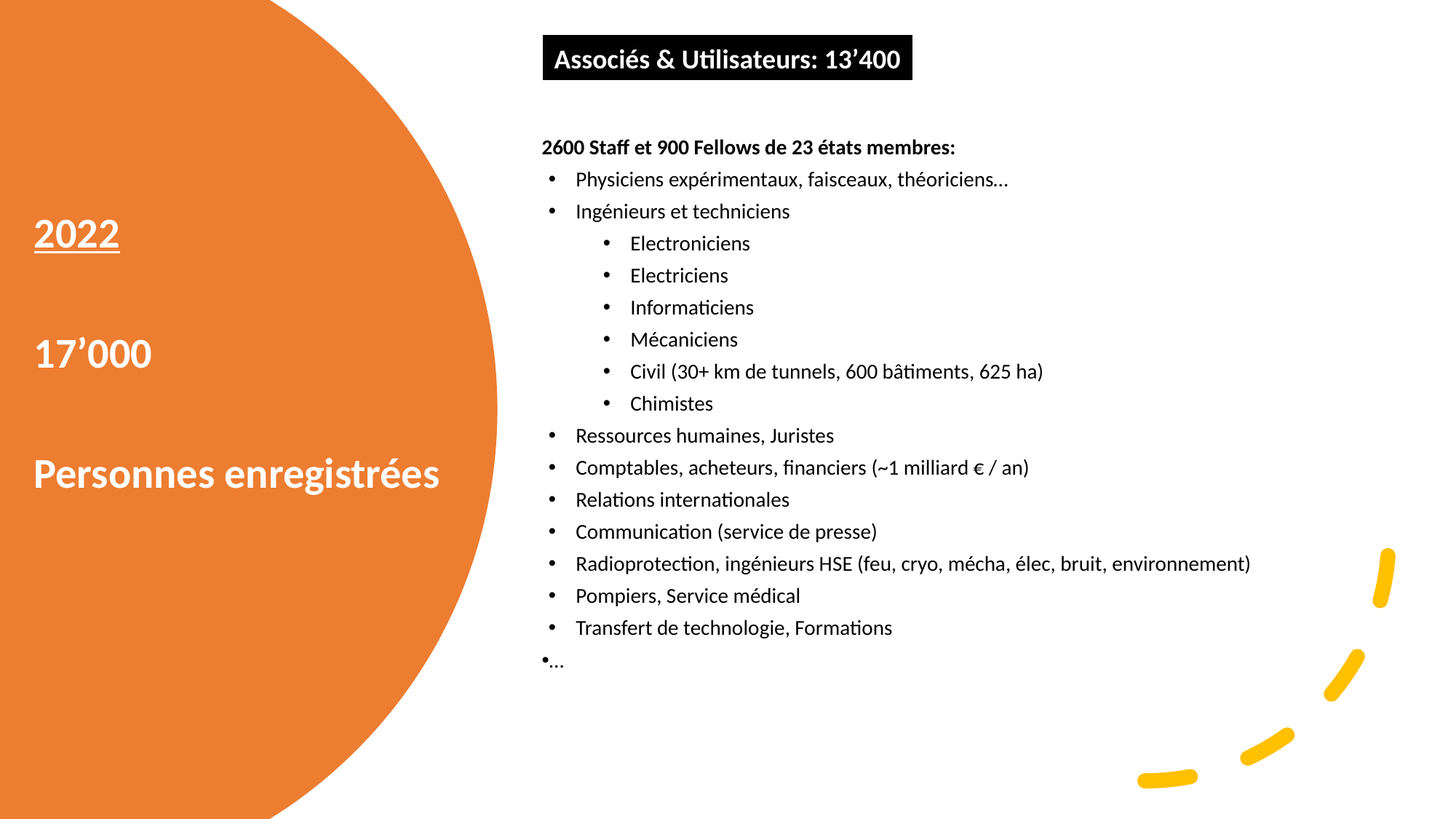

Associés & Utilisateurs: 13’400
2600 Staff et 900 Fellows de 23 états membres:
Physiciens expérimentaux, faisceaux, théoriciens…
Ingénieurs et techniciens
Electroniciens
Electriciens
Informaticiens
Mécaniciens
Civil (30+ km de tunnels, 600 bâtiments, 625 ha)
Chimistes
Ressources humaines, Juristes
Comptables, acheteurs, financiers (~1 milliard € / an)
Relations internationales
Communication (service de presse)
Radioprotection, ingénieurs HSE (feu, cryo, mécha, élec, bruit, environnement)
Pompiers, Service médical
Transfert de technologie, Formations
…
2022

17’000

Personnes enregistrées

28